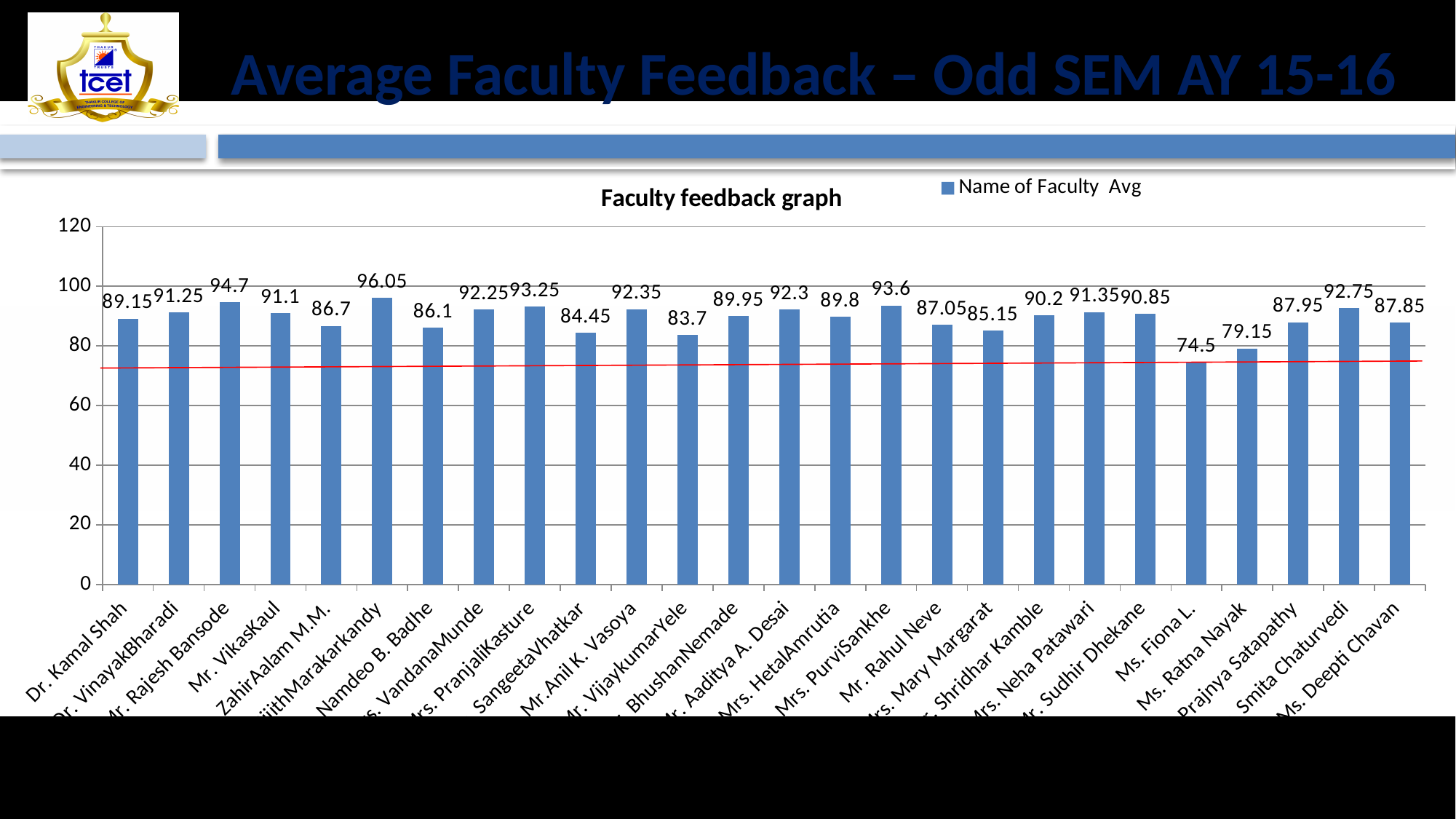

# Average Faculty Feedback – Odd SEM AY 15-16

### Chart: Faculty feedback graph

| Category | Name of Faculty  Avg  |
|---|---|
| Dr. Kamal Shah  | 89.15 |
| Dr. VinayakBharadi  | 91.25 |
| Mr. Rajesh Bansode  | 94.7 |
| Mr. VikasKaul  | 91.1 |
| Mr. ZahirAalam M.M.  | 86.7 |
| Dr. BijithMarakarkandy  | 96.05 |
| Mr. Namdeo B. Badhe  | 86.1 |
| Mrs. VandanaMunde  | 92.25 |
| Mrs. PranjaliKasture  | 93.25 |
| Ms. SangeetaVhatkar  | 84.45 |
| Mr.Anil K. Vasoya  | 92.35 |
| Mr. VijaykumarYele  | 83.7 |
| Mr. BhushanNemade  | 89.95 |
| Mr. Aaditya A. Desai  | 92.3 |
| Mrs. HetalAmrutia  | 89.8 |
| Mrs. PurviSankhe  | 93.6 |
| Mr. Rahul Neve  | 87.05 |
| Mrs. Mary Margarat  | 85.15 |
| Mr. Shridhar Kamble  | 90.2 |
| Mrs. Neha Patawari  | 91.35 |
| Mr. Sudhir Dhekane  | 90.85 |
| Ms. Fiona L.  | 74.5 |
| Ms. Ratna Nayak  | 79.15 |
| Ms. Prajnya Satapathy  | 87.95 |
| Ms. Smita Chaturvedi  | 92.75 |
| Ms. Deepti Chavan  | 87.85 |